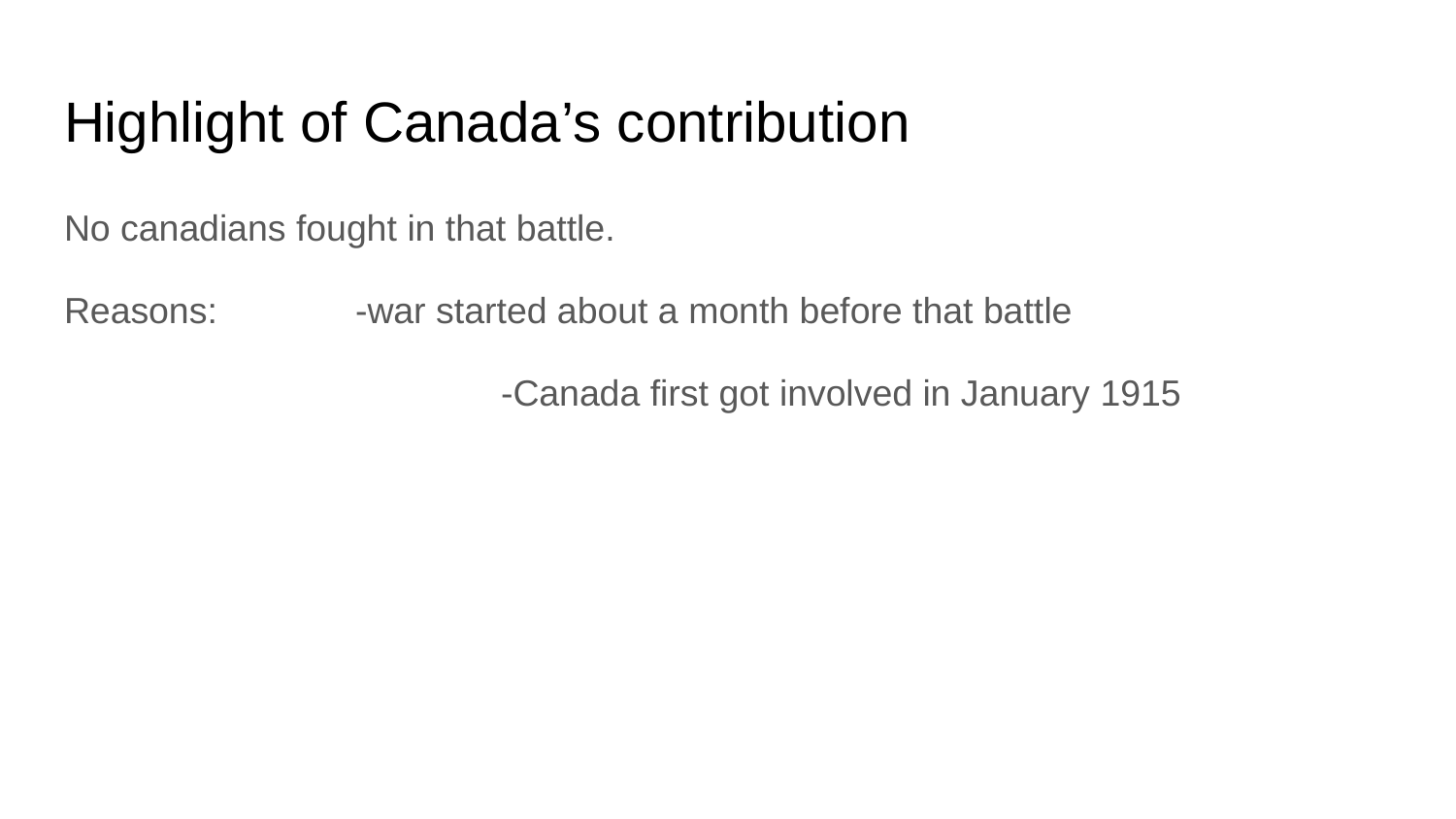

# Highlight of Canada’s contribution
No canadians fought in that battle.
Reasons: 	-war started about a month before that battle
			-Canada first got involved in January 1915